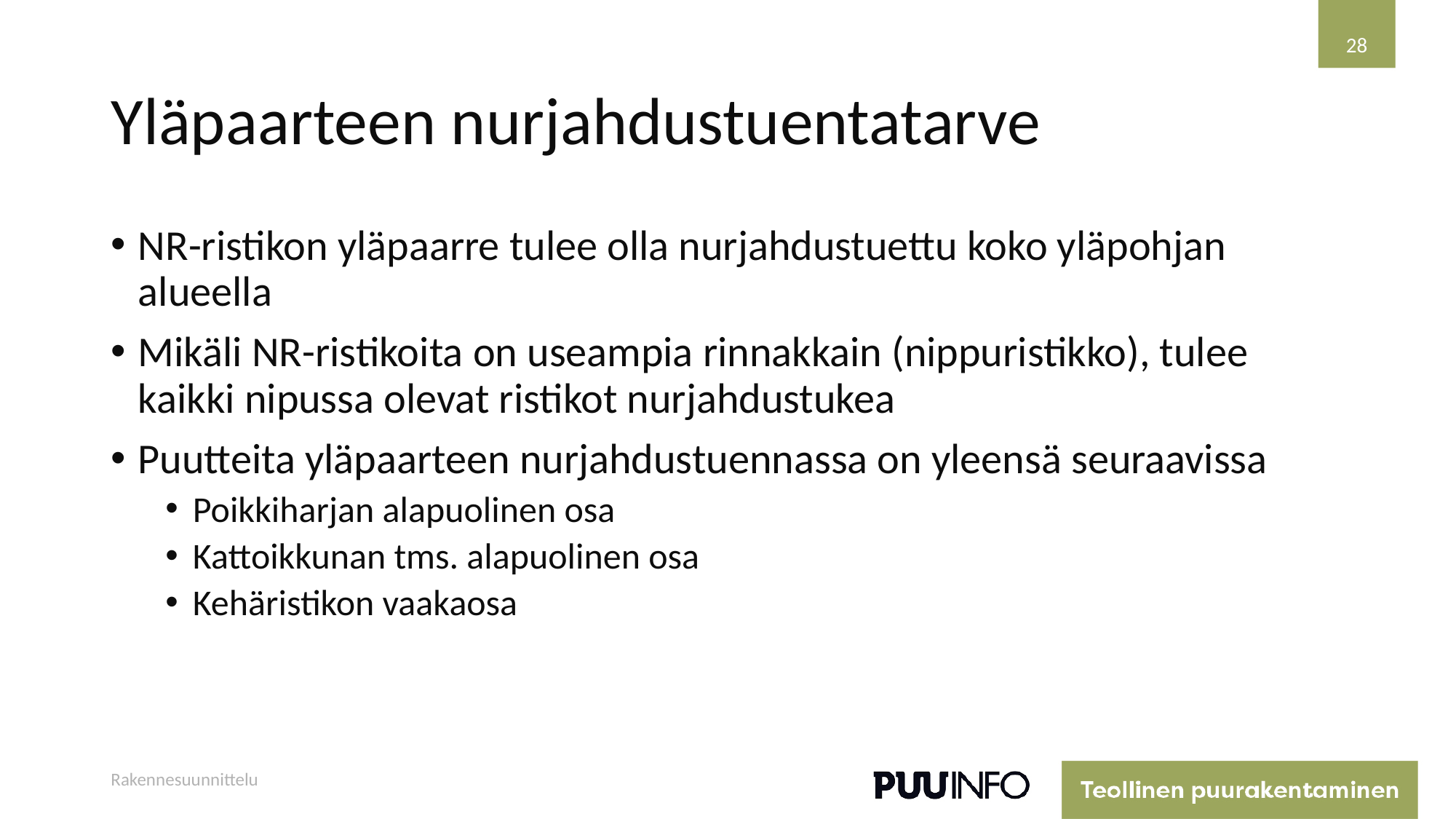

28
# Yläpaarteen nurjahdustuentatarve
NR-ristikon yläpaarre tulee olla nurjahdustuettu koko yläpohjan alueella
Mikäli NR-ristikoita on useampia rinnakkain (nippuristikko), tulee kaikki nipussa olevat ristikot nurjahdustukea
Puutteita yläpaarteen nurjahdustuennassa on yleensä seuraavissa
Poikkiharjan alapuolinen osa
Kattoikkunan tms. alapuolinen osa
Kehäristikon vaakaosa
Rakennesuunnittelu